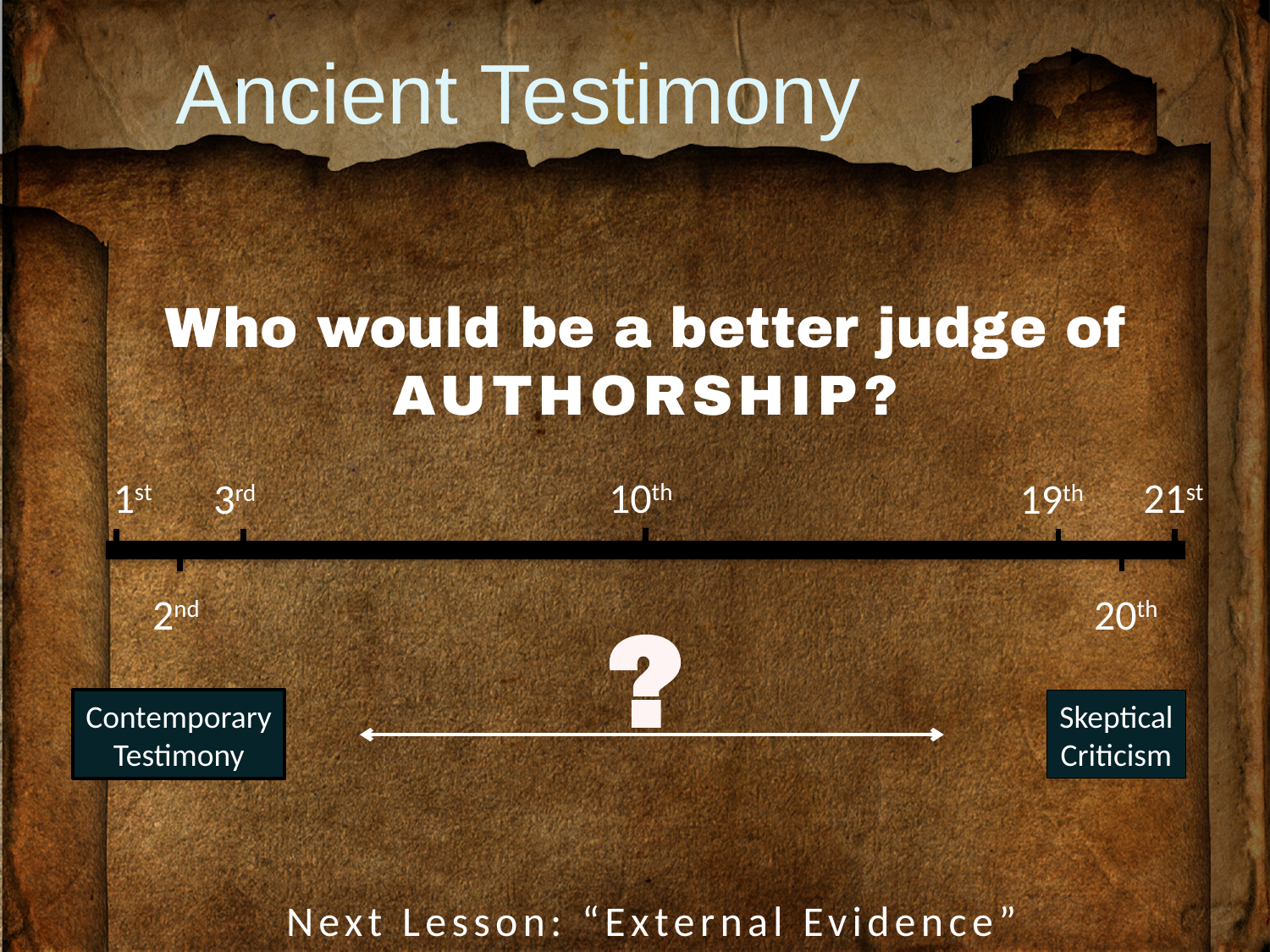

# Ancient Testimony
Who would be a better judge of
AUTHORSHIP?
1st
21st
10th
3rd
19th
2nd
20th
?
Contemporary
Testimony
Skeptical
Criticism
Next Lesson: “External Evidence”